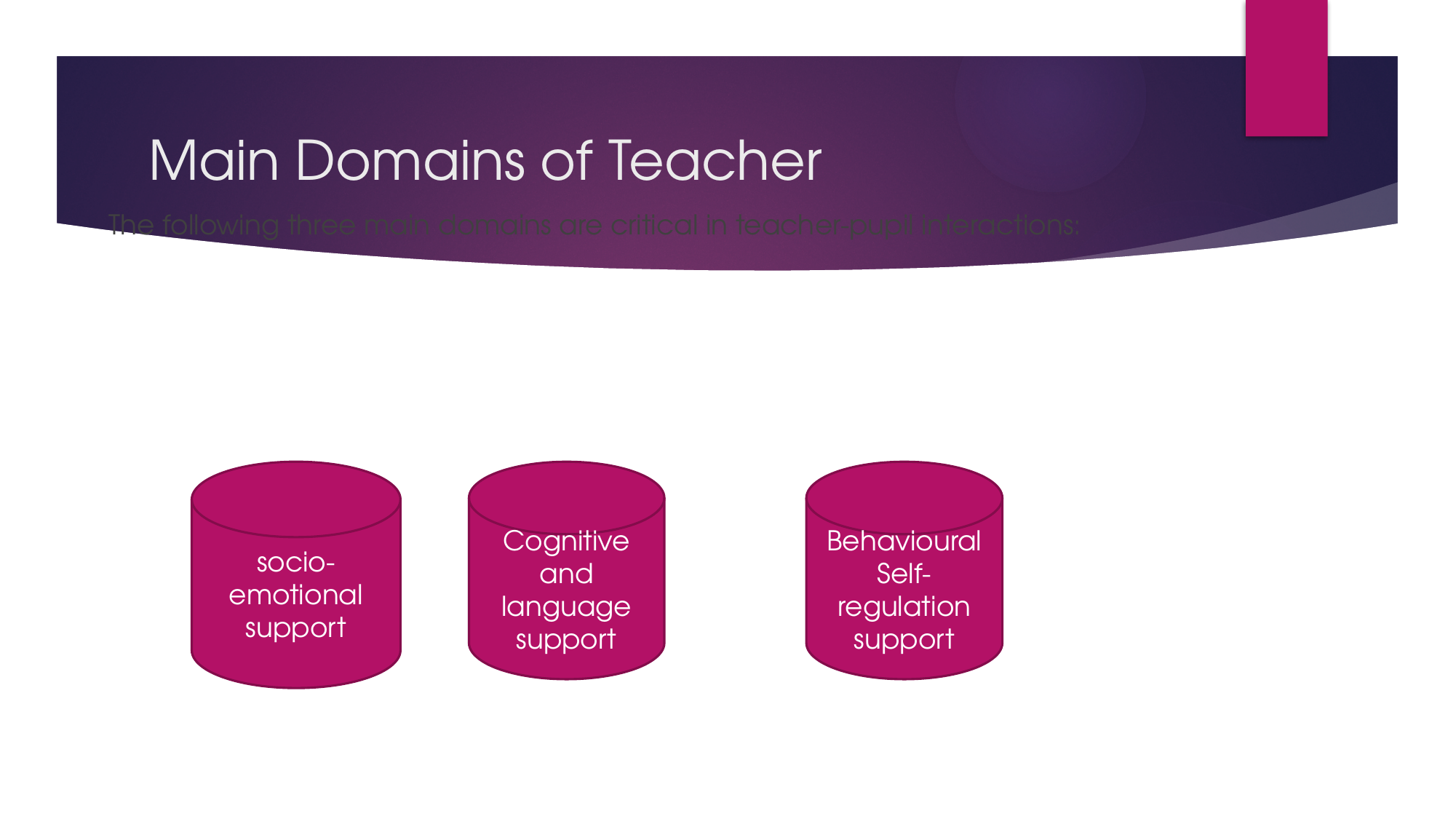

# Main Domains of Teacher
 The following three main domains are critical in teacher-pupil interactions:
socio-emotional support
Behavioural
Self-regulation support
Cognitive and language support